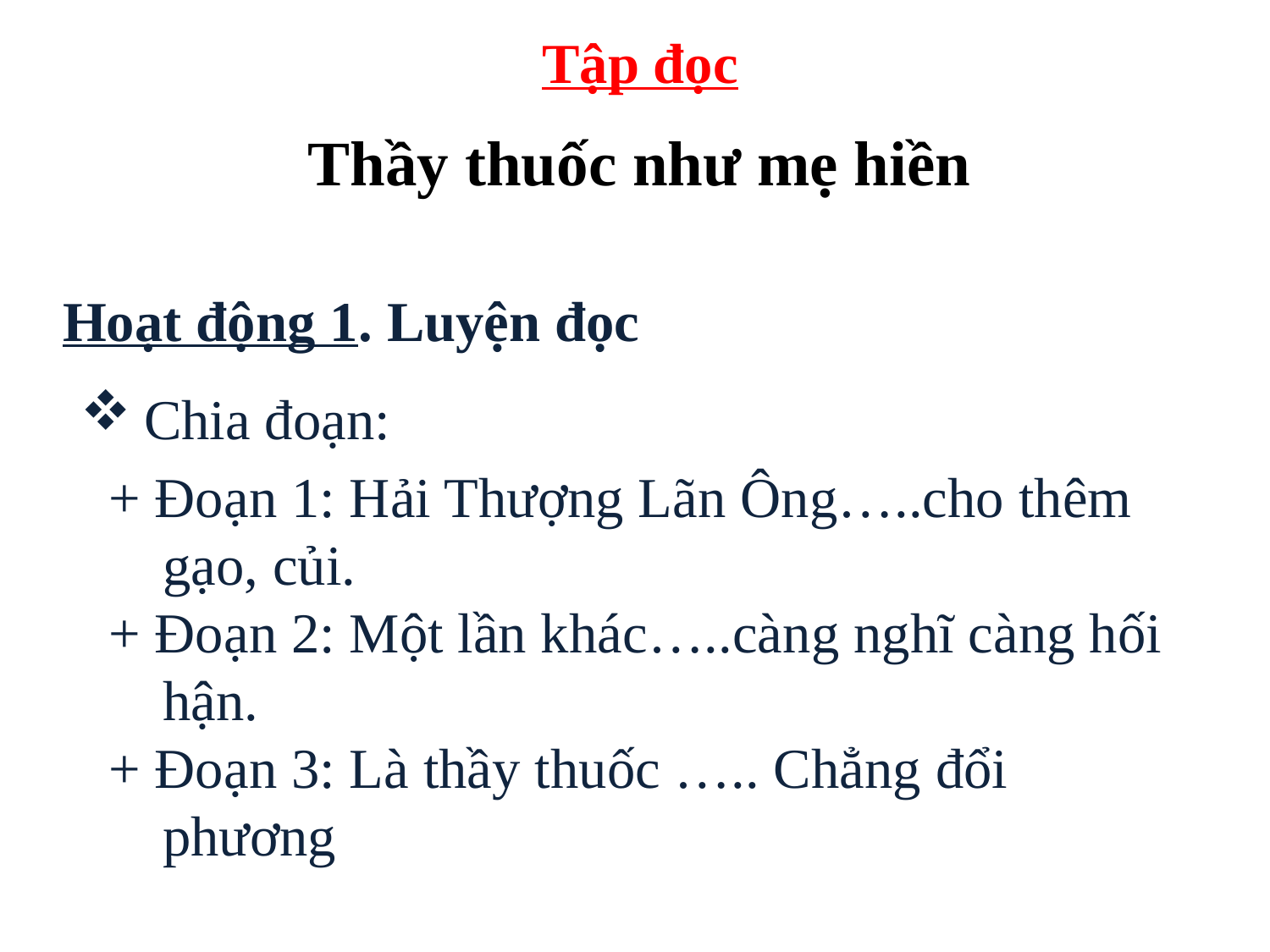

Tập đọc
Thầy thuốc như mẹ hiền
Hoạt động 1. Luyện đọc
Chia đoạn:
+ Đoạn 1: Hải Thượng Lãn Ông…..cho thêm gạo, củi.
+ Đoạn 2: Một lần khác…..càng nghĩ càng hối hận.
+ Đoạn 3: Là thầy thuốc ….. Chẳng đổi phương